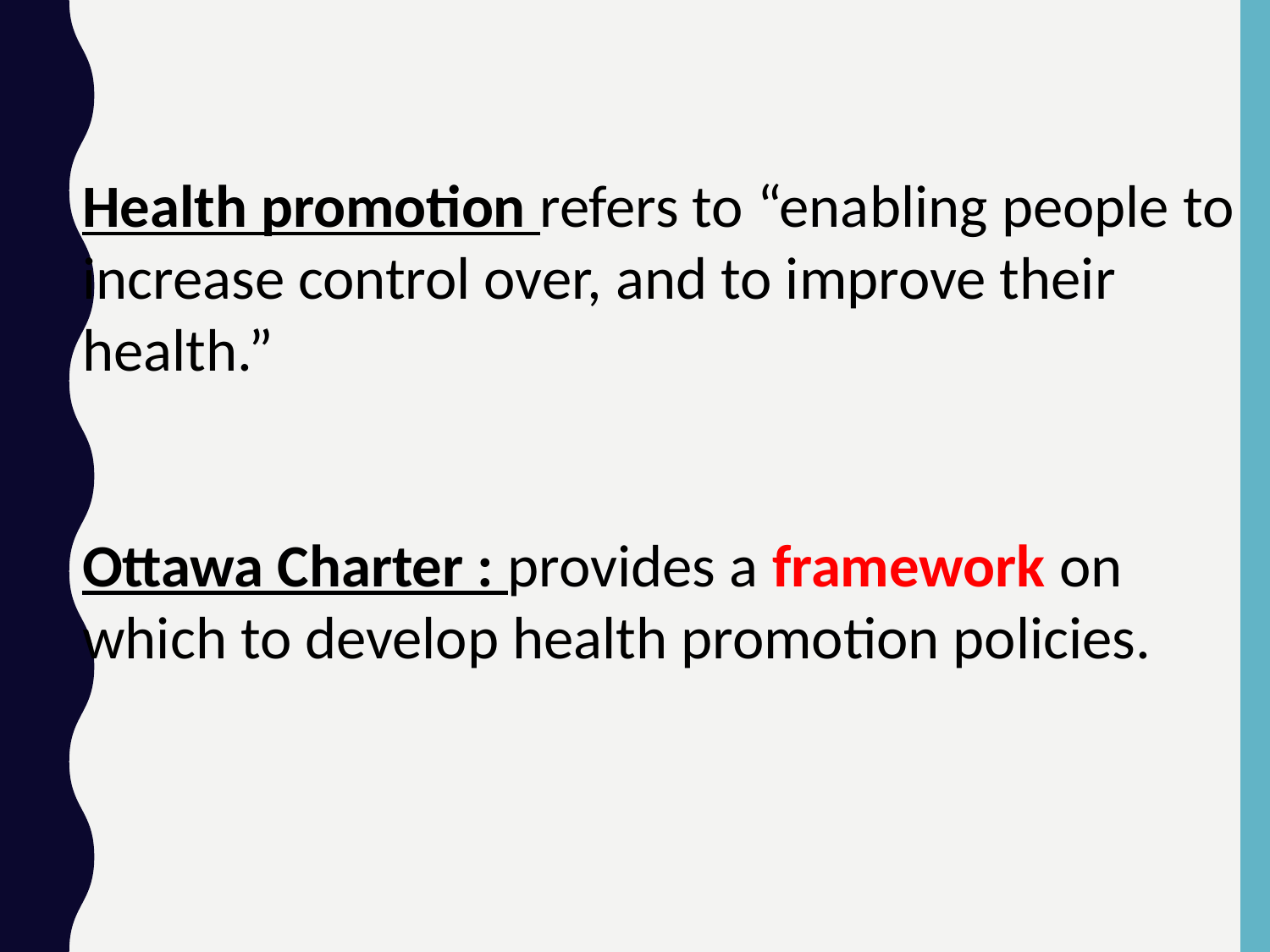

Health promotion refers to “enabling people to increase control over, and to improve their health.”

Ottawa Charter : provides a framework on which to develop health promotion policies.